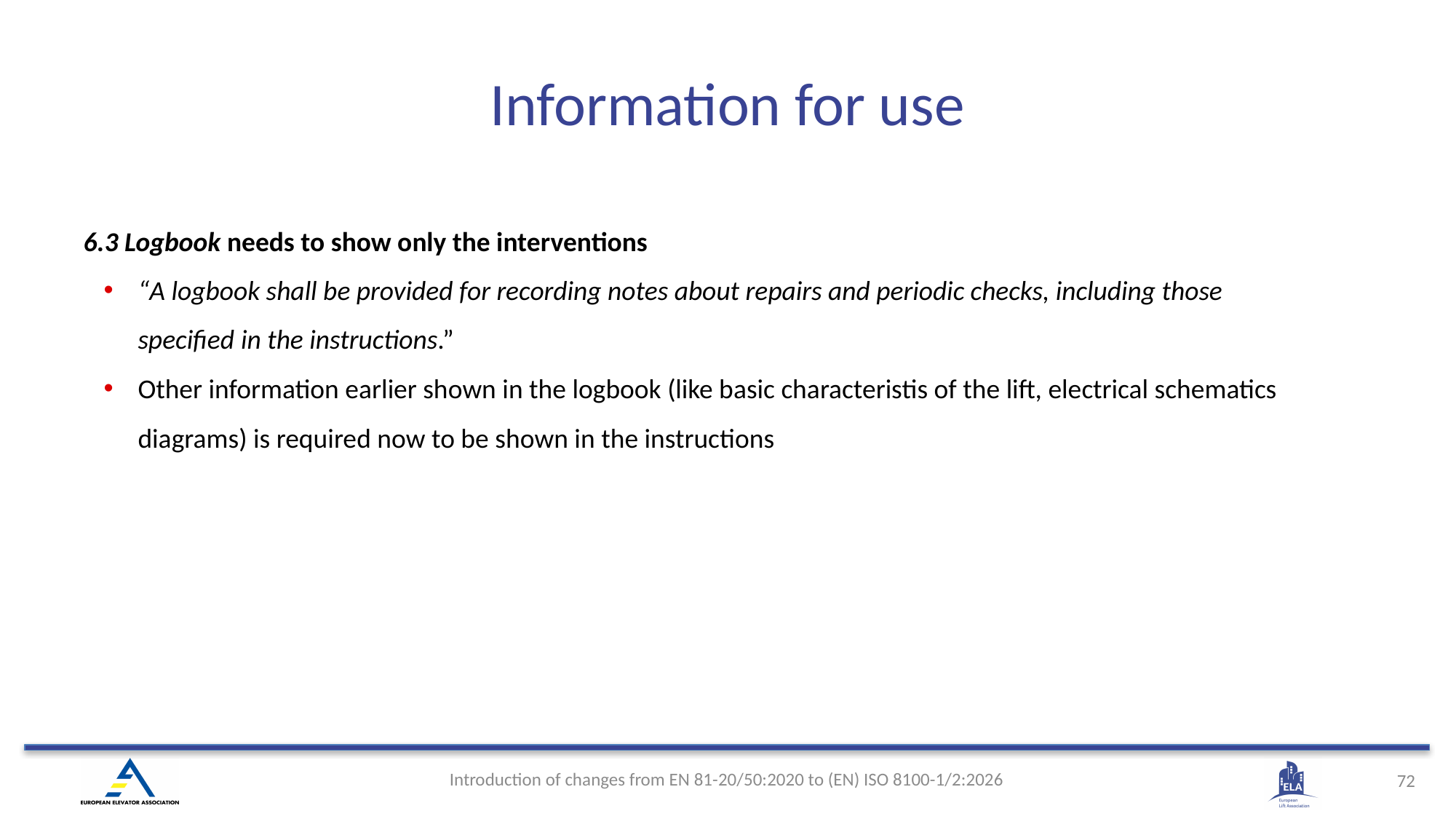

# Information for use

6.3 Logbook needs to show only the interventions
“A logbook shall be provided for recording notes about repairs and periodic checks, including those specified in the instructions.”
Other information earlier shown in the logbook (like basic characteristis of the lift, electrical schematics diagrams) is required now to be shown in the instructions